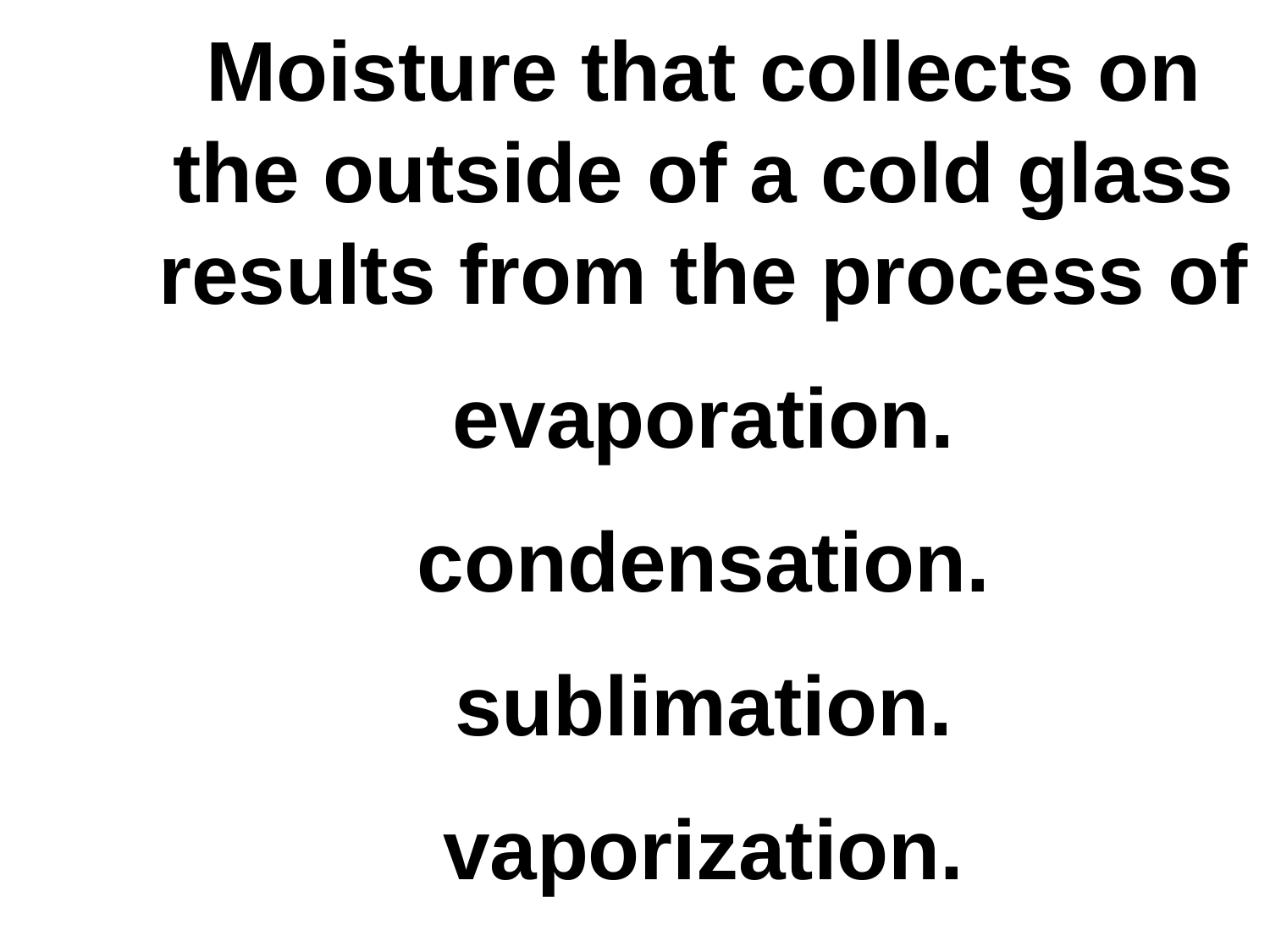

Moisture that collects on the outside of a cold glass results from the process of
 evaporation.
 condensation.
 sublimation.
 vaporization.